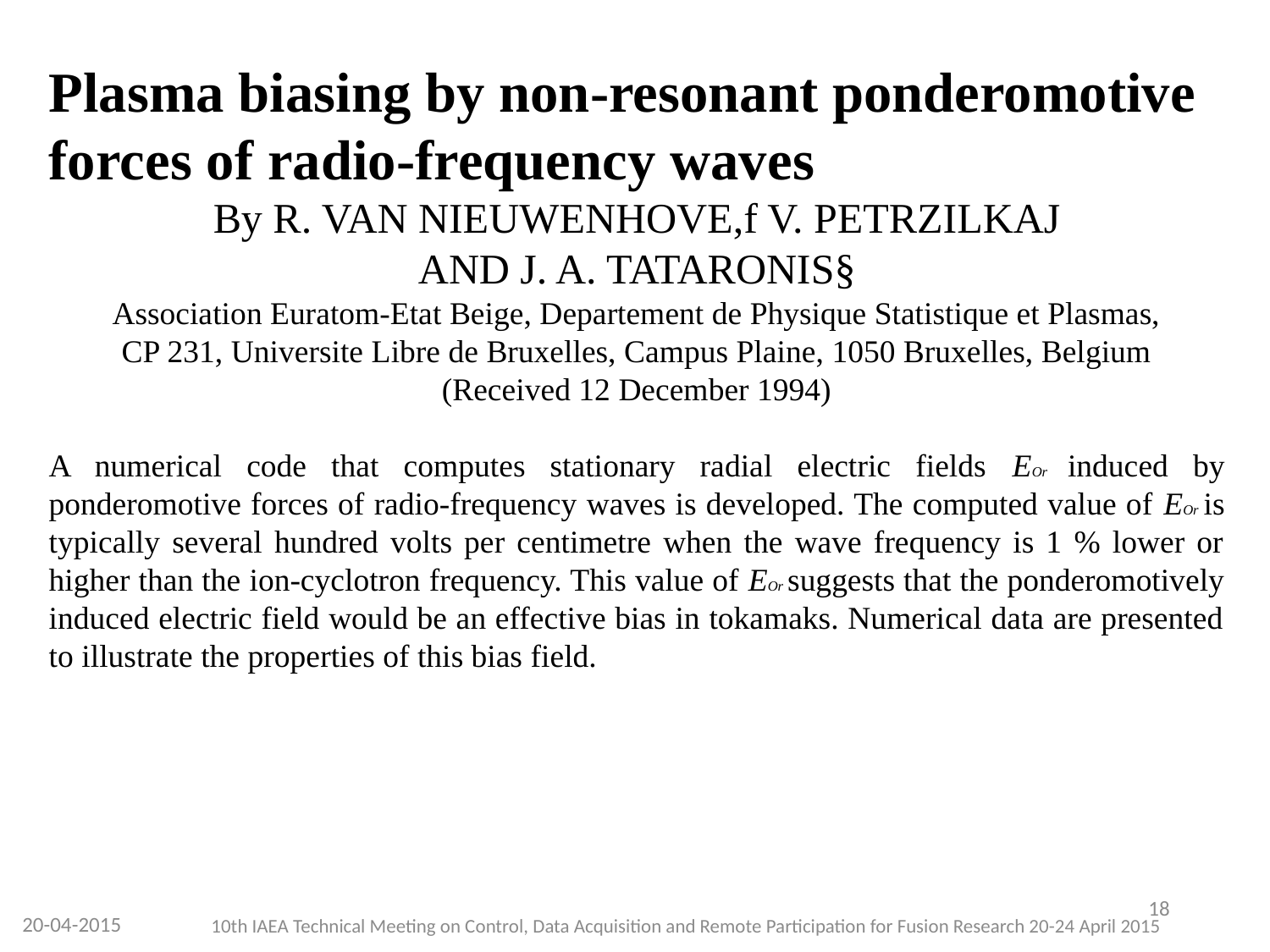

Plasma biasing by non-resonant ponderomotive
forces of radio-frequency waves
By R. VAN NIEUWENHOVE,f V. PETRZILKAJ
AND J. A. TATARONIS§
Association Euratom-Etat Beige, Departement de Physique Statistique et Plasmas,
CP 231, Universite Libre de Bruxelles, Campus Plaine, 1050 Bruxelles, Belgium
(Received 12 December 1994)

A numerical code that computes stationary radial electric fields EOr induced by ponderomotive forces of radio-frequency waves is developed. The computed value of EOr is typically several hundred volts per centimetre when the wave frequency is 1 % lower or higher than the ion-cyclotron frequency. This value of EOr suggests that the ponderomotively induced electric field would be an effective bias in tokamaks. Numerical data are presented to illustrate the properties of this bias field.
18
20-04-2015
10th IAEA Technical Meeting on Control, Data Acquisition and Remote Participation for Fusion Research 20-24 April 2015